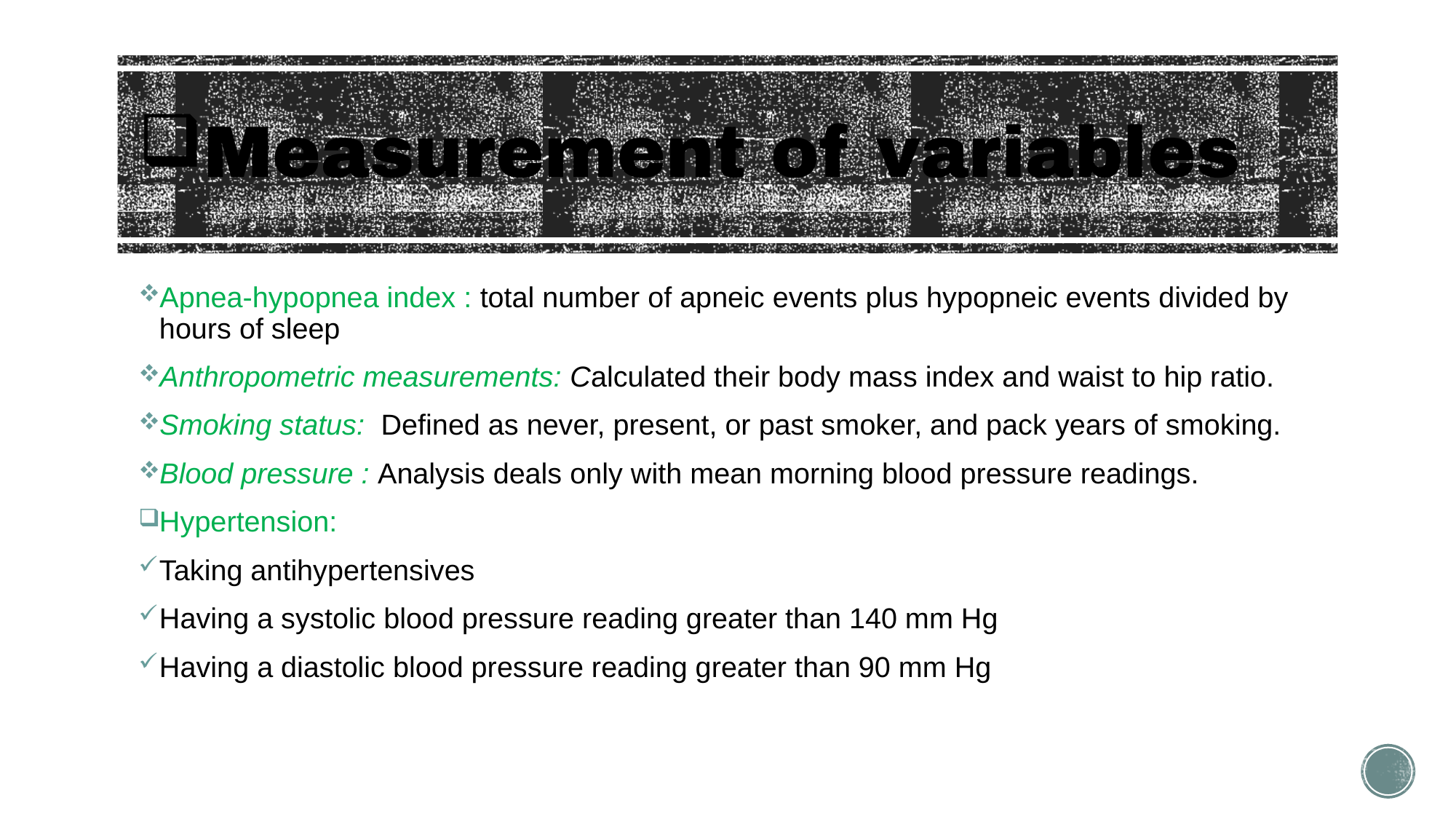

# Measurement of variables

Apnea-hypopnea index : total number of apneic events plus hypopneic events divided by hours of sleep
Anthropometric measurements: Calculated their body mass index and waist to hip ratio.
Smoking status:  Defined as never, present, or past smoker, and pack years of smoking.
Blood pressure : Analysis deals only with mean morning blood pressure readings.
Hypertension:
Taking antihypertensives
Having a systolic blood pressure reading greater than 140 mm Hg
Having a diastolic blood pressure reading greater than 90 mm Hg